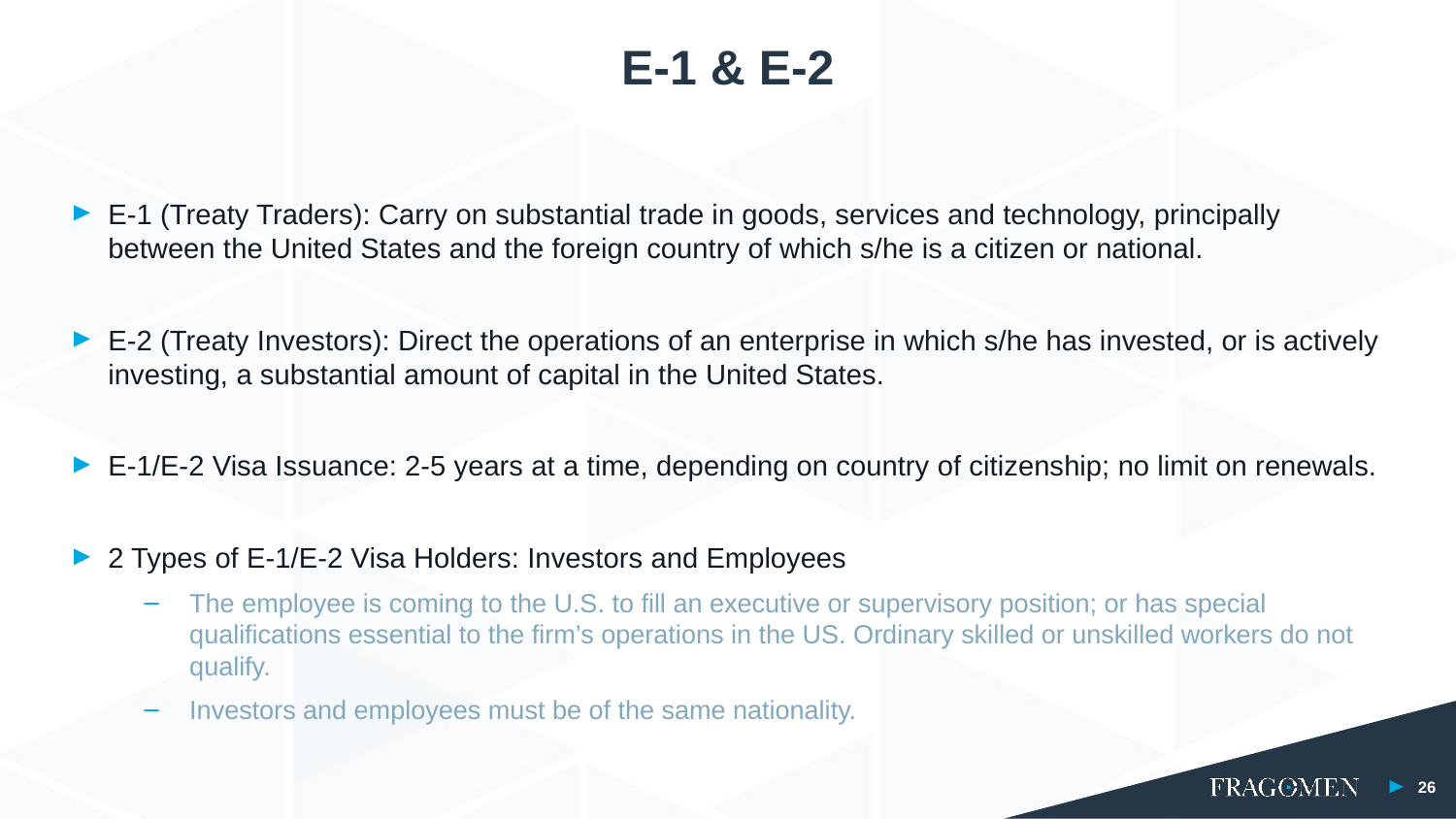

E-1 & E-2

E-1 (Treaty Traders): Carry on substantial trade in goods, services and technology, principally between the United States and the foreign country of which s/he is a citizen or national.

E-2 (Treaty Investors): Direct the operations of an enterprise in which s/he has invested, or is actively investing, a substantial amount of capital in the United States.

E-1/E-2 Visa Issuance: 2-5 years at a time, depending on country of citizenship; no limit on renewals.

2 Types of E-1/E-2 Visa Holders: Investors and Employees
The employee is coming to the U.S. to fill an executive or supervisory position; or has special qualifications essential to the firm’s operations in the US. Ordinary skilled or unskilled workers do not qualify.
Investors and employees must be of the same nationality.